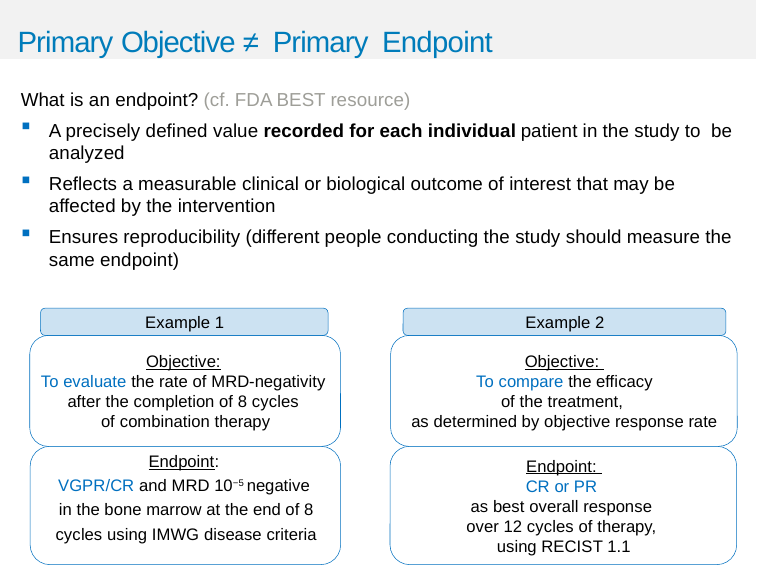

# Primary Objective ≠ Primary Endpoint
What is an endpoint? (cf. FDA BEST resource)
A precisely defined value recorded for each individual patient in the study to  be analyzed
Reflects a measurable clinical or biological outcome of interest that may be  affected by the intervention
Ensures reproducibility (different people conducting the study should measure the same endpoint)
Example 1
Example 2
Objective:
To evaluate the rate of MRD-negativity
after the completion of 8 cycles
of combination therapy
Objective:
To compare the efficacy
of the treatment,
as determined by objective response rate
Endpoint:
VGPR/CR and MRD 10−5 negative
in the bone marrow at the end of 8
cycles using IMWG disease criteria

Endpoint:
CR or PR
as best overall response
over 12 cycles of therapy,
using RECIST 1.1
3